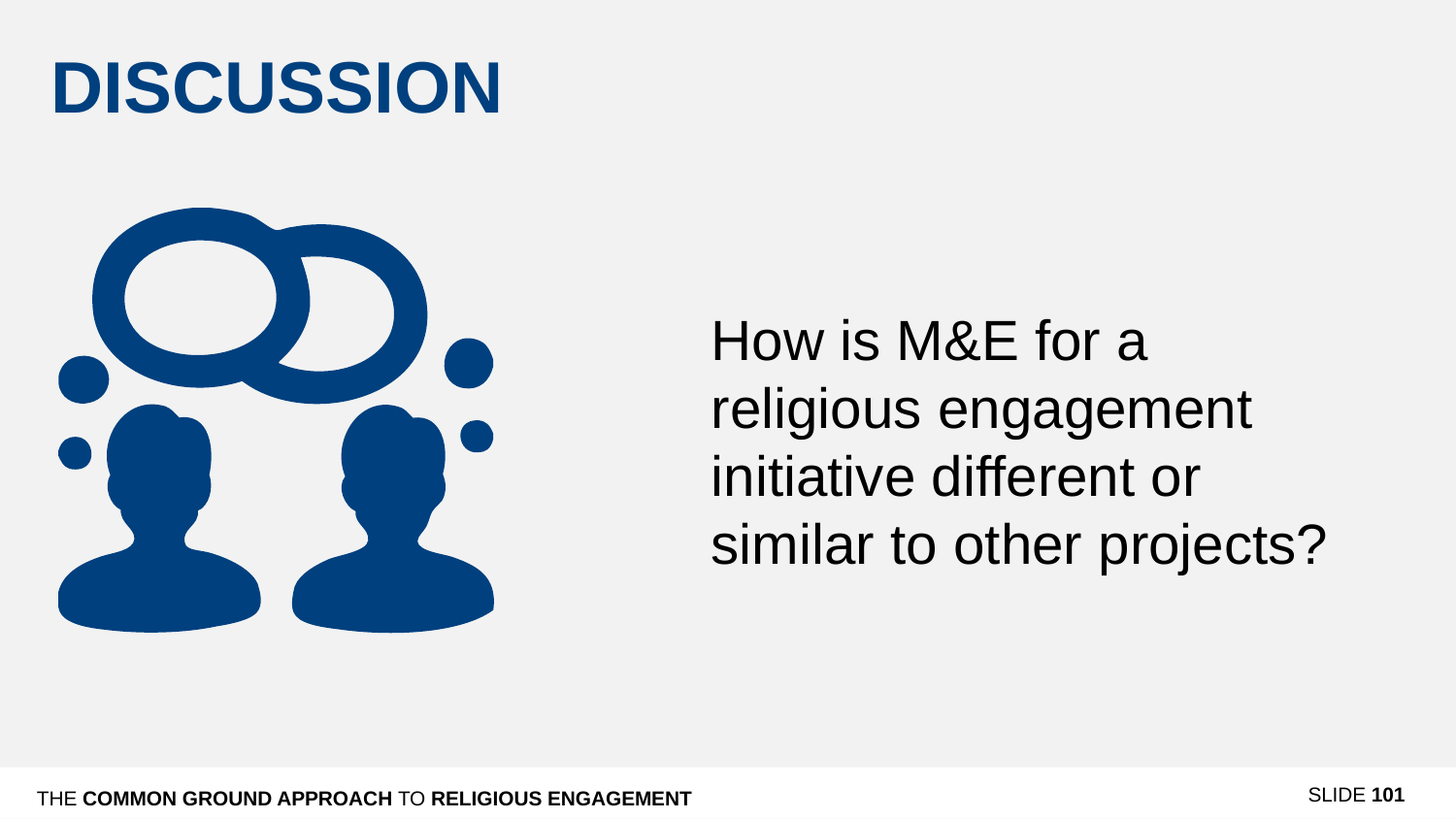

DISCUSSION
How is M&E for a religious engagement initiative different or similar to other projects?

SLIDE 101